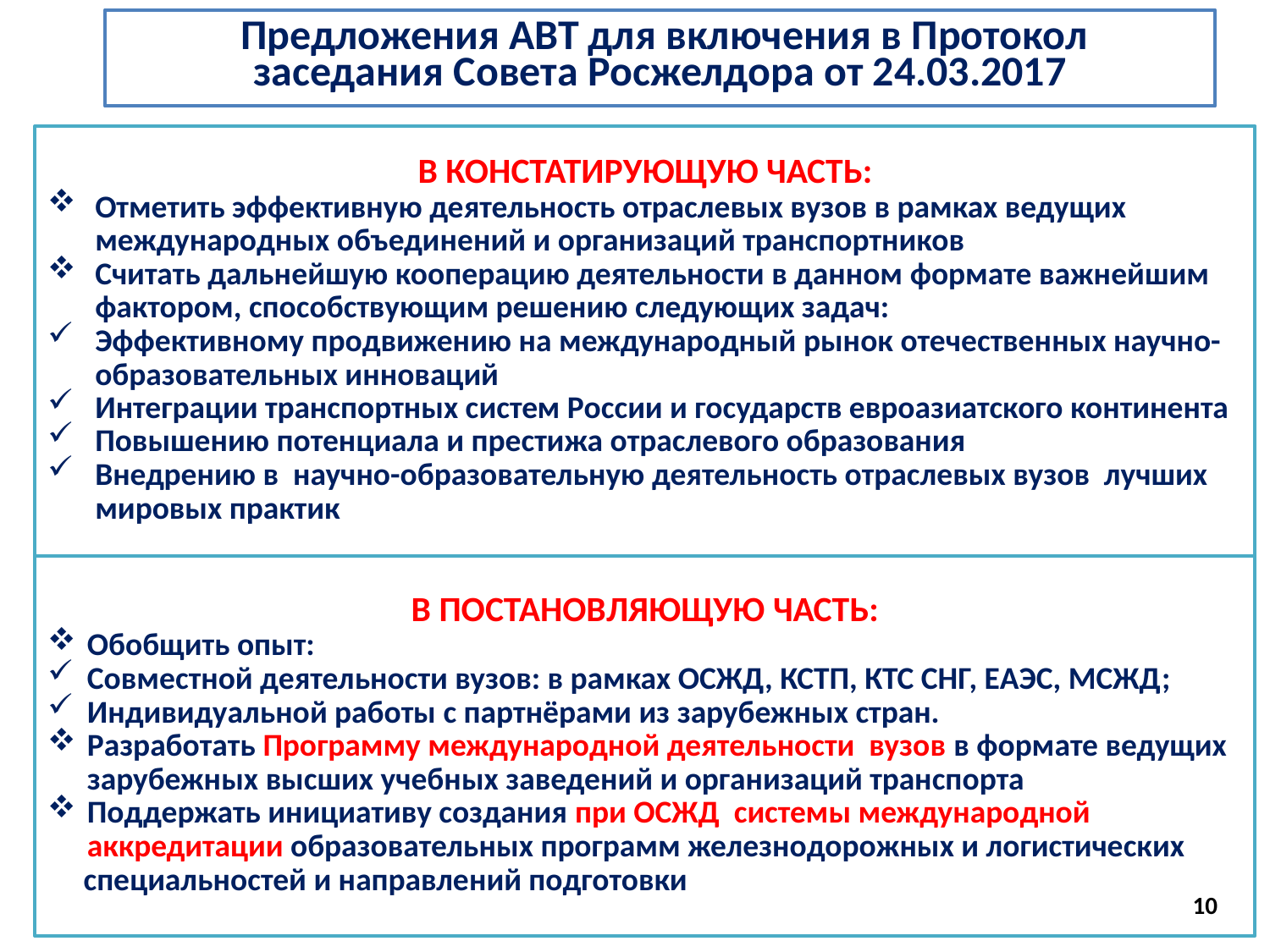

Предложения АВТ для включения в Протокол
заседания Совета Росжелдора от 24.03.2017

В КОНСТАТИРУЮЩУЮ ЧАСТЬ:
Отметить эффективную деятельность отраслевых вузов в рамках ведущих международных объединений и организаций транспортников
Считать дальнейшую кооперацию деятельности в данном формате важнейшим фактором, способствующим решению следующих задач:
Эффективному продвижению на международный рынок отечественных научно-образовательных инноваций
Интеграции транспортных систем России и государств евроазиатского континента
Повышению потенциала и престижа отраслевого образования
Внедрению в  научно-образовательную деятельность отраслевых вузов  лучших мировых практик

В ПОСТАНОВЛЯЮЩУЮ ЧАСТЬ:
Обобщить опыт:
Совместной деятельности вузов: в рамках ОСЖД, КСТП, КТС СНГ, ЕАЭС, МСЖД;
Индивидуальной работы с партнёрами из зарубежных стран.
Разработать Программу международной деятельности  вузов в формате ведущих зарубежных высших учебных заведений и организаций транспорта
Поддержать инициативу создания при ОСЖД  системы международной аккредитации образовательных программ железнодорожных и логистических
     специальностей и направлений подготовки
10